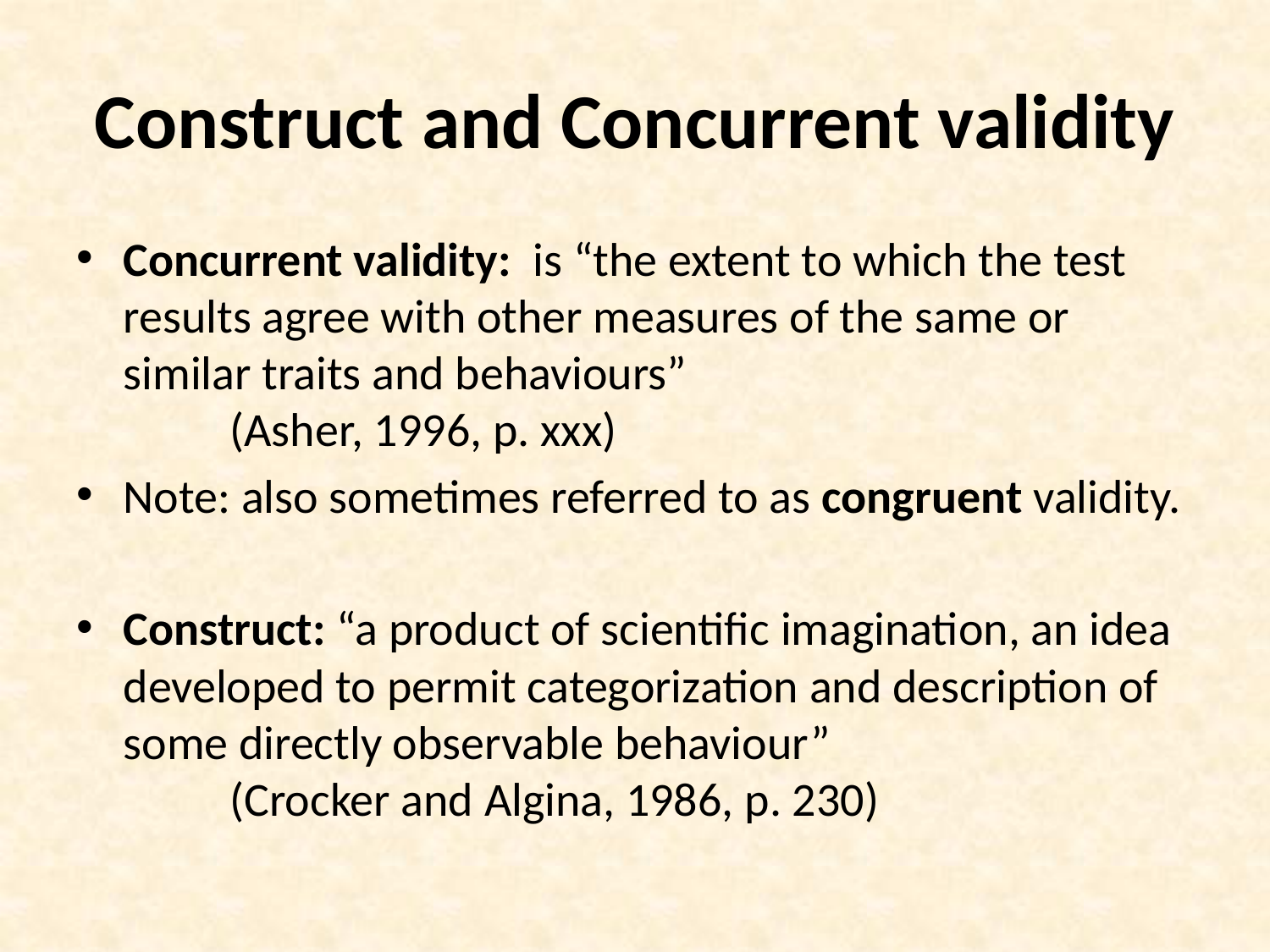

# Construct and Concurrent validity
Concurrent validity:  is “the extent to which the test results agree with other measures of the same or similar traits and behaviours”
					(Asher, 1996, p. xxx)
Note: also sometimes referred to as congruent validity.

Construct: “a product of scientific imagination, an idea developed to permit categorization and description of some directly observable behaviour”
			(Crocker and Algina, 1986, p. 230)